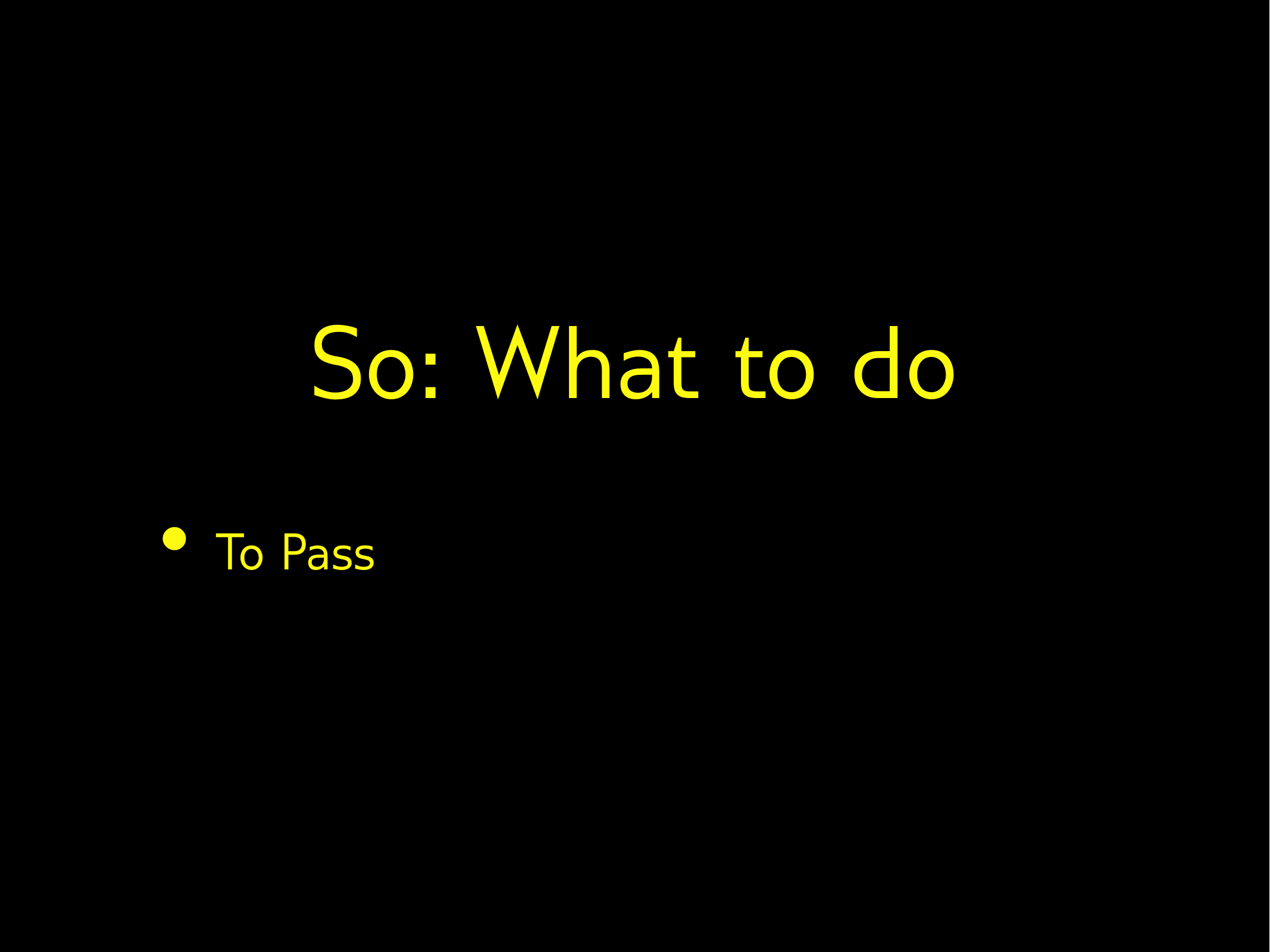

# So: What to do
To Pass